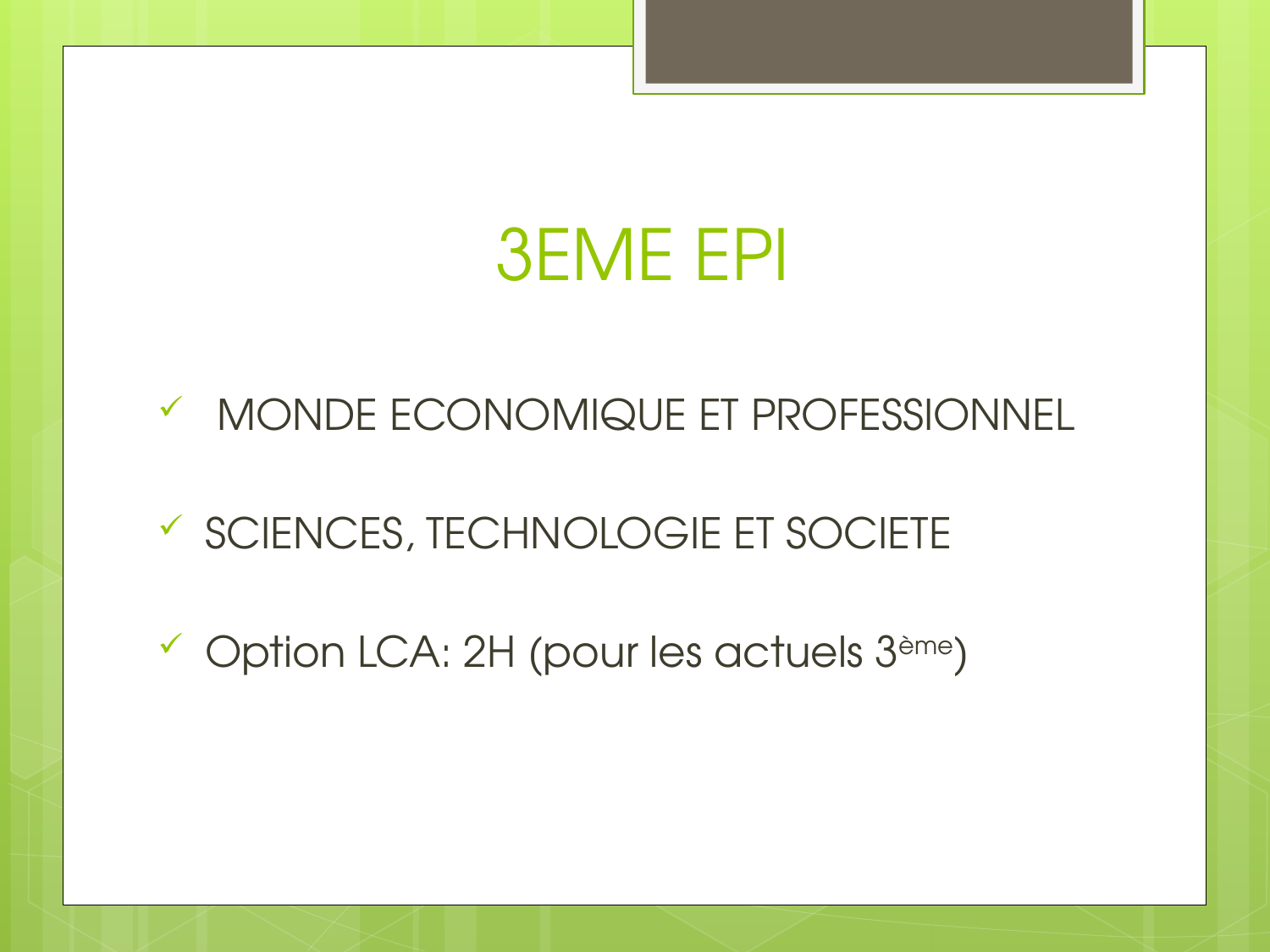

# 3EME EPI

 MONDE ECONOMIQUE ET PROFESSIONNEL

SCIENCES, TECHNOLOGIE ET SOCIETE

Option LCA: 2H (pour les actuels 3ème)